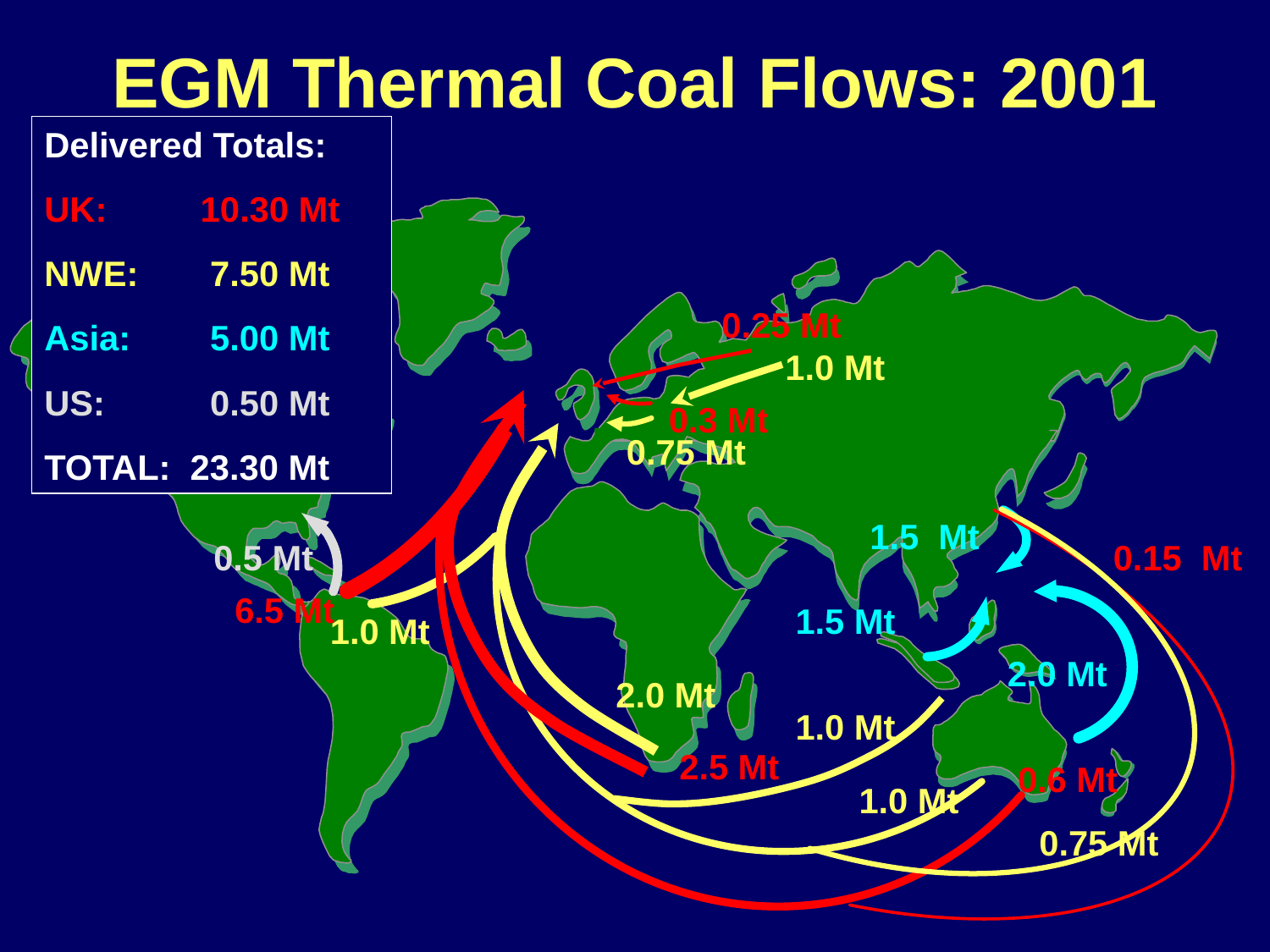

EGM Thermal Coal Flows: 2001

Delivered Totals:
UK:  	   10.30 Mt
NWE: 	    7.50 Mt
Asia:	    5.00 Mt
US:	    0.50 Mt
TOTAL:  23.30 Mt

0.25 Mt

1.0 Mt

0.3 Mt

0.75 Mt

1.5  Mt

0.5 Mt
0.15  Mt
6.5 Mt

1.5 Mt
1.0 Mt
2.0 Mt
2.0 Mt

1.0 Mt
2.5 Mt
0.6 Mt
1.0 Mt
0.75 Mt